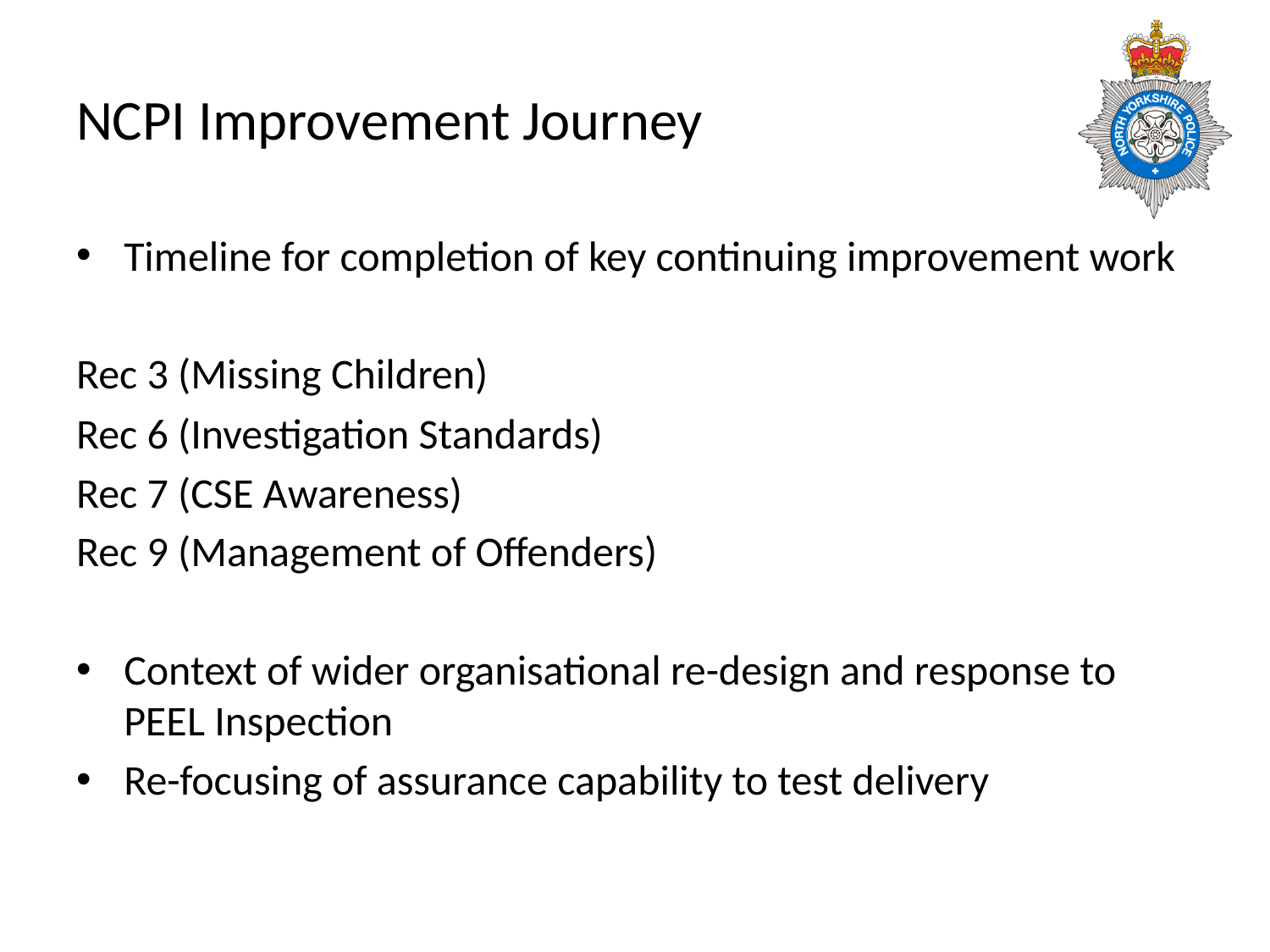

# NCPI Improvement Journey
Timeline for completion of key continuing improvement work

Rec 3 (Missing Children)
Rec 6 (Investigation Standards)
Rec 7 (CSE Awareness)
Rec 9 (Management of Offenders)

Context of wider organisational re-design and response to PEEL Inspection
Re-focusing of assurance capability to test delivery